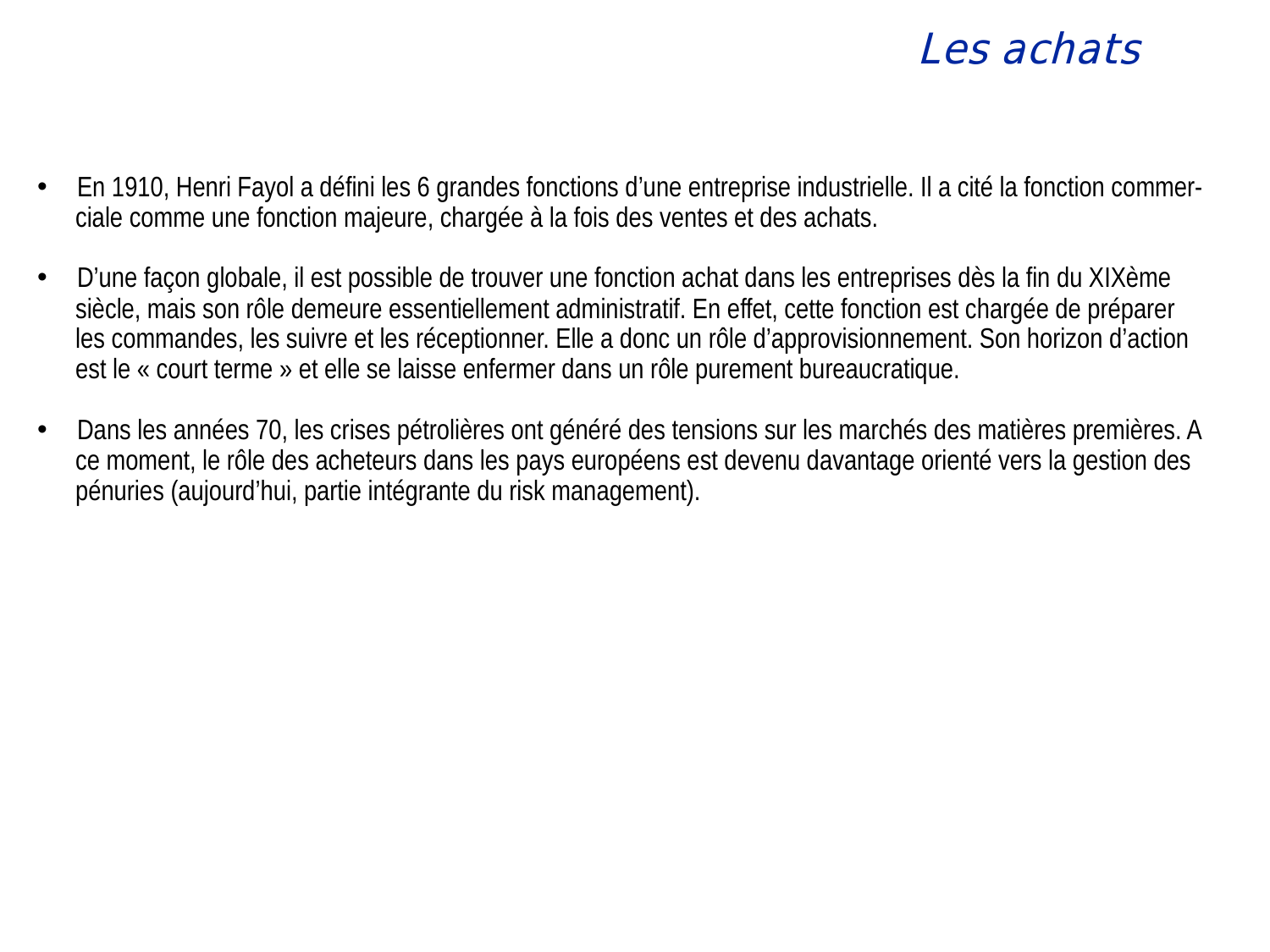

En 1910, Henri Fayol a défini les 6 grandes fonctions d’une entreprise industrielle. Il a cité la fonction commer-
      ciale comme une fonction majeure, chargée à la fois des ventes et des achats.

D’une façon globale, il est possible de trouver une fonction achat dans les entreprises dès la fin du XIXème
      siècle, mais son rôle demeure essentiellement administratif. En effet, cette fonction est chargée de préparer
      les commandes, les suivre et les réceptionner. Elle a donc un rôle d’approvisionnement. Son horizon d’action
      est le « court terme » et elle se laisse enfermer dans un rôle purement bureaucratique.

Dans les années 70, les crises pétrolières ont généré des tensions sur les marchés des matières premières. A
      ce moment, le rôle des acheteurs dans les pays européens est devenu davantage orienté vers la gestion des
      pénuries (aujourd’hui, partie intégrante du risk management).